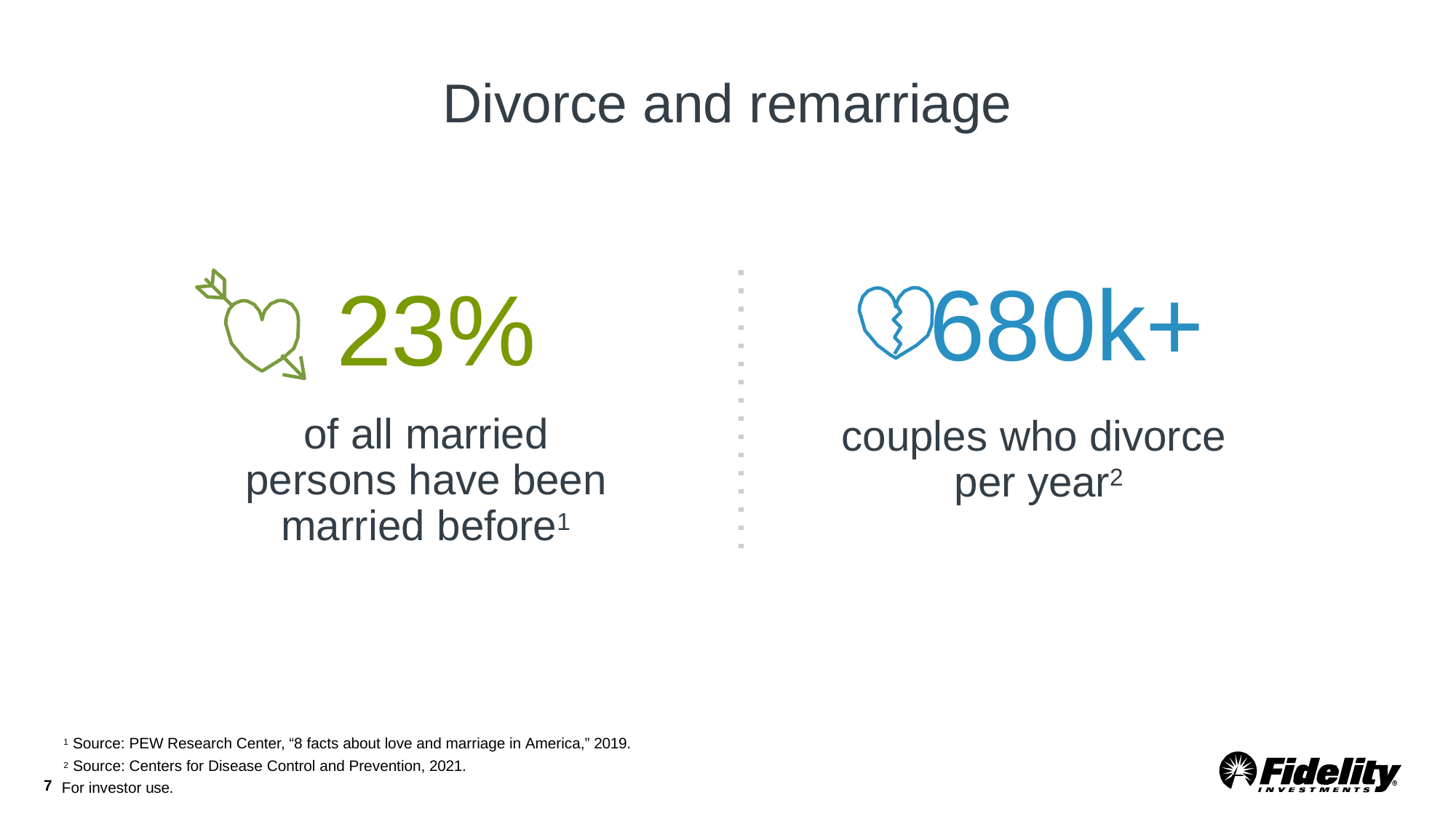

# Divorce and remarriage
680k+
couples who divorce per year2
23%
of all married persons have been married before1

1 Source: PEW Research Center, “8 facts about love and marriage in America,” 2019.
2 Source: Centers for Disease Control and Prevention, 2021.
7
For investor use.